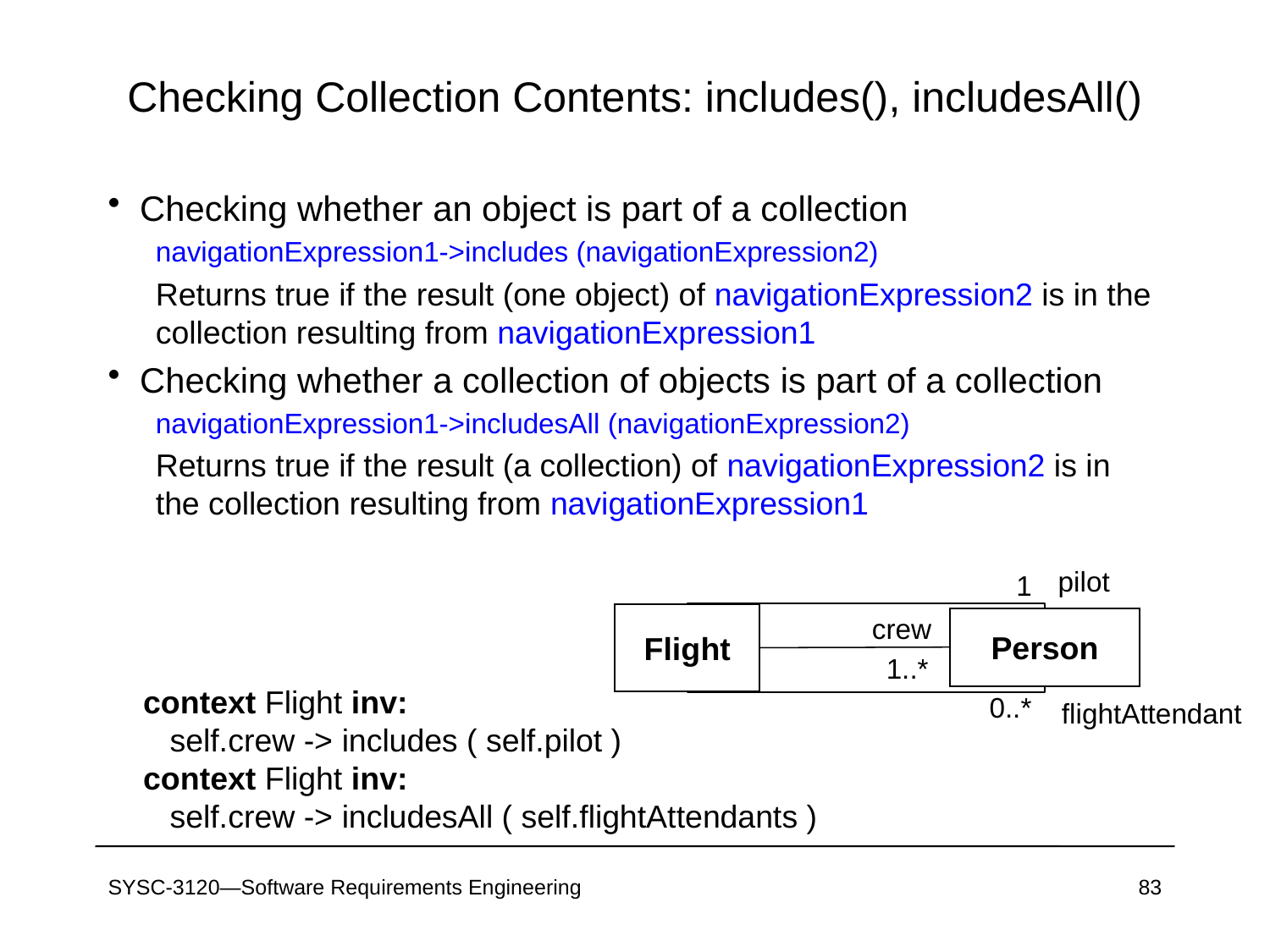

# Checking Collection Contents: includes(), includesAll()
Checking whether an object is part of a collection
navigationExpression1->includes (navigationExpression2)
Returns true if the result (one object) of navigationExpression2 is in the collection resulting from navigationExpression1
Checking whether a collection of objects is part of a collection
navigationExpression1->includesAll (navigationExpression2)
Returns true if the result (a collection) of navigationExpression2 is in the collection resulting from navigationExpression1

pilot
1
Flight
crew
Person
1..*
0..*
flightAttendant
context Flight inv:
   self.crew -> includes ( self.pilot )
context Flight inv:
   self.crew -> includesAll ( self.flightAttendants )
SYSC-3120—Software Requirements Engineering
83